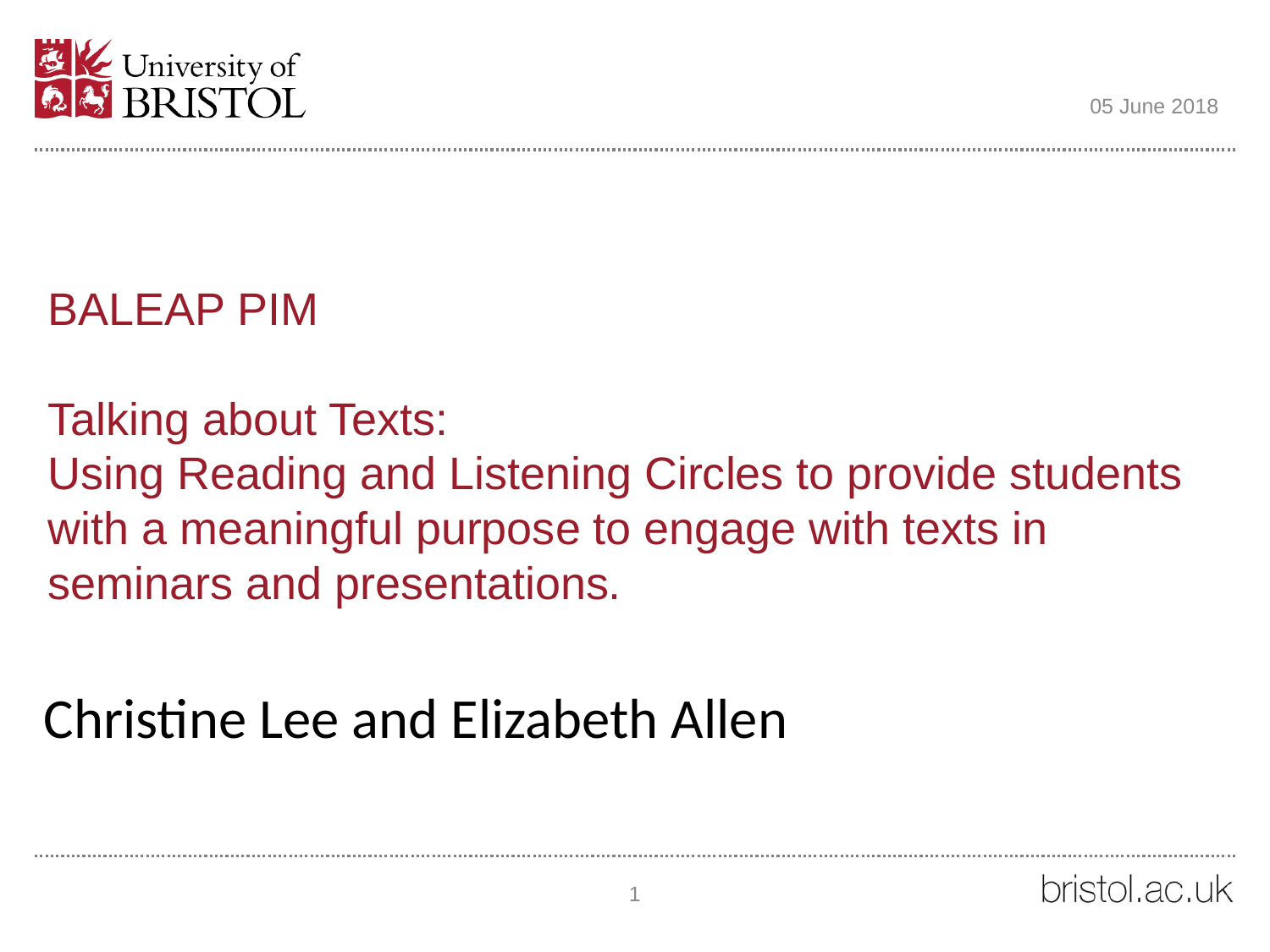

05 June 2018
# BALEAP PIM Talking about Texts: Using Reading and Listening Circles to provide students with a meaningful purpose to engage with texts in seminars and presentations.
Christine Lee and Elizabeth Allen

1